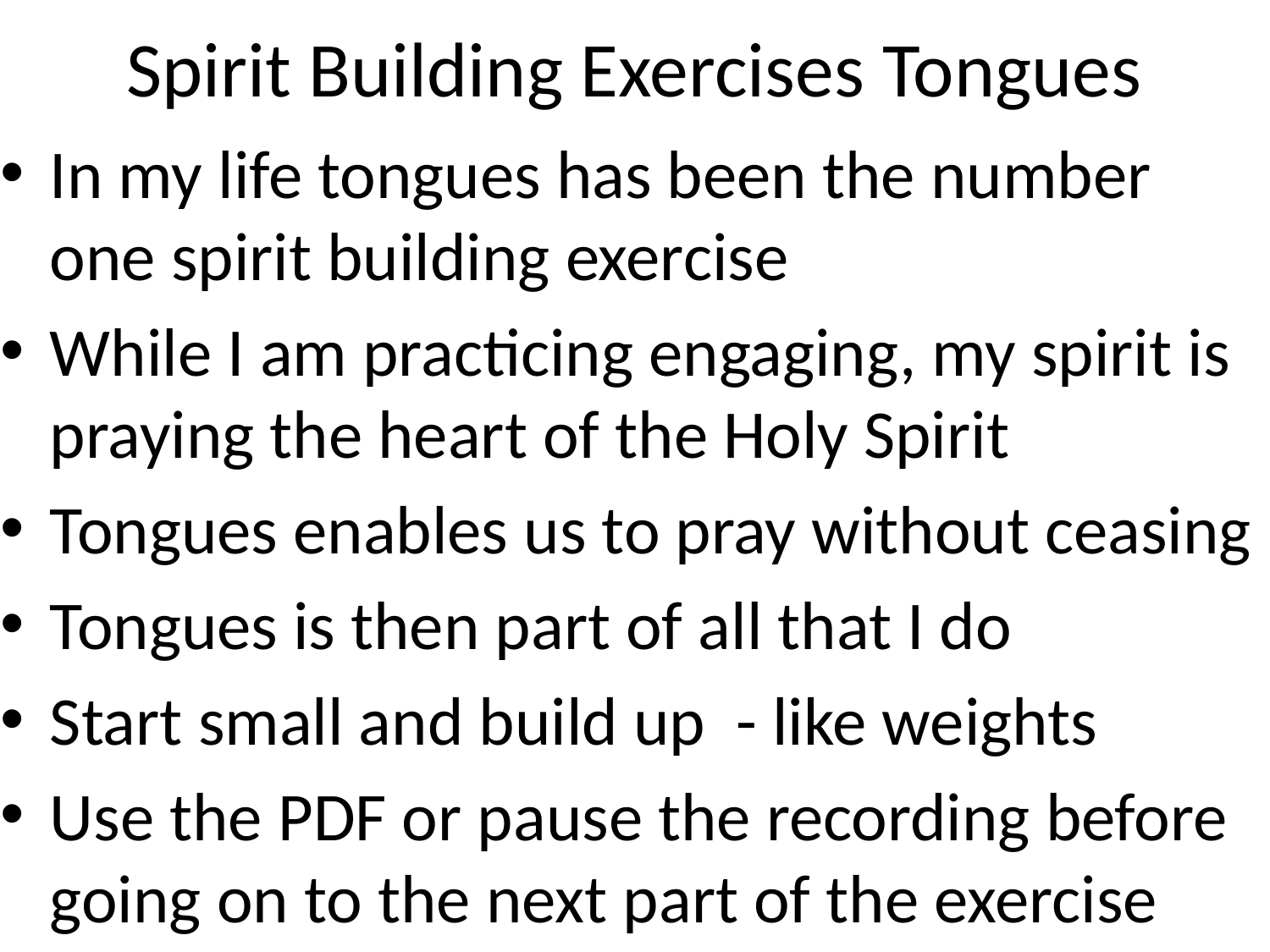

# Spirit Building Exercises Tongues
In my life tongues has been the number one spirit building exercise
While I am practicing engaging, my spirit is praying the heart of the Holy Spirit
Tongues enables us to pray without ceasing
Tongues is then part of all that I do
Start small and build up  - like weights
Use the PDF or pause the recording before going on to the next part of the exercise